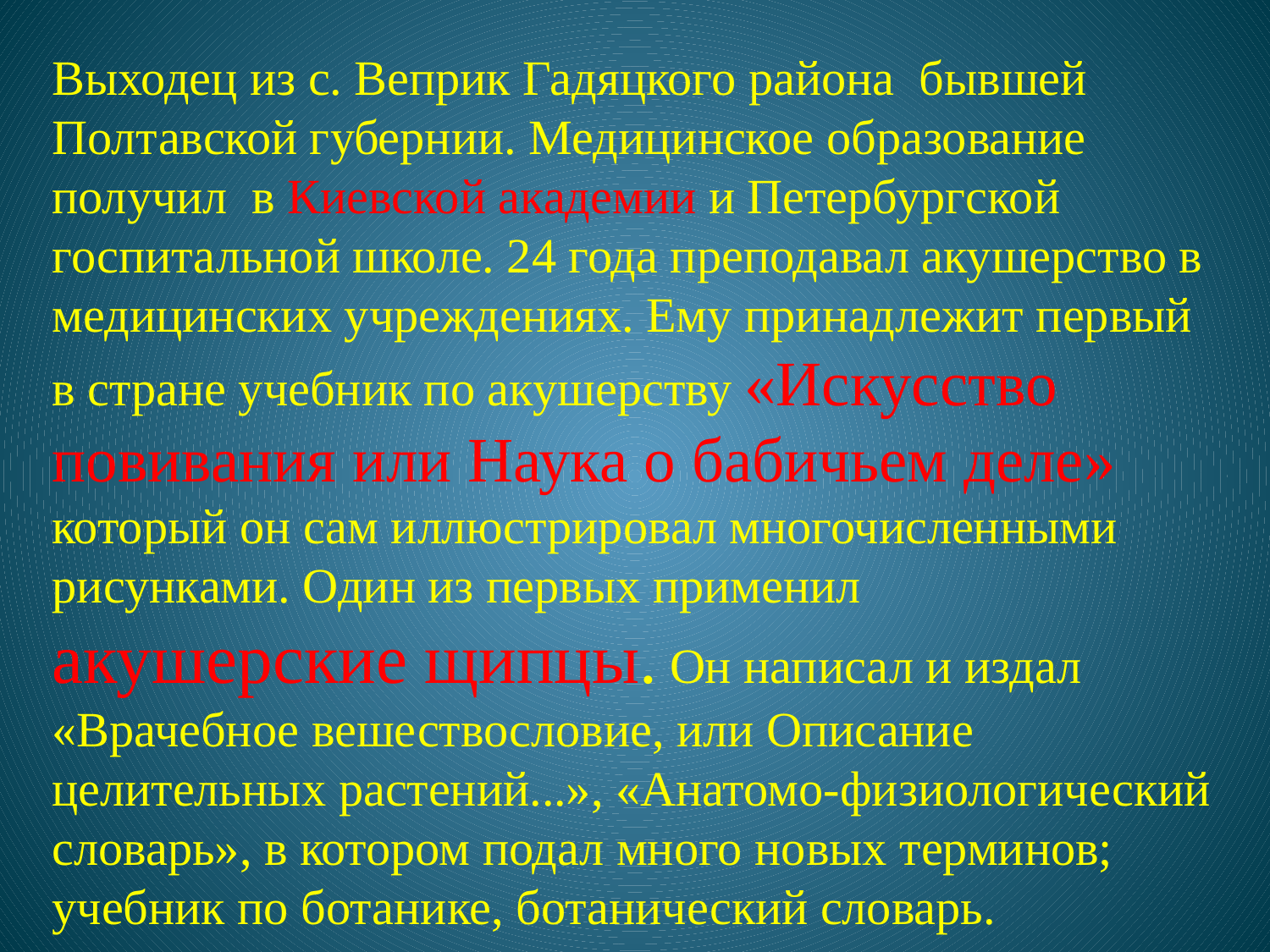

Выходец из с. Веприк Гадяцкого района  бывшей Полтавской губернии. Медицинское образование получил  в Киевской академии и Петербургской госпитальной школе. 24 года преподавал акушерство в медицинских учреждениях. Ему принадлежит первый в стране учебник по акушерству «Искусство повивания или Наука о бабичьем деле» который он сам иллюстрировал многочисленными рисунками. Один из первых применил акушерские щипцы. Он написал и издал «Врачебное вешествословие, или Описание целительных растений...», «Анатомо-физиологический словарь», в котором подал много новых терминов; учебник по ботанике, ботанический словарь.